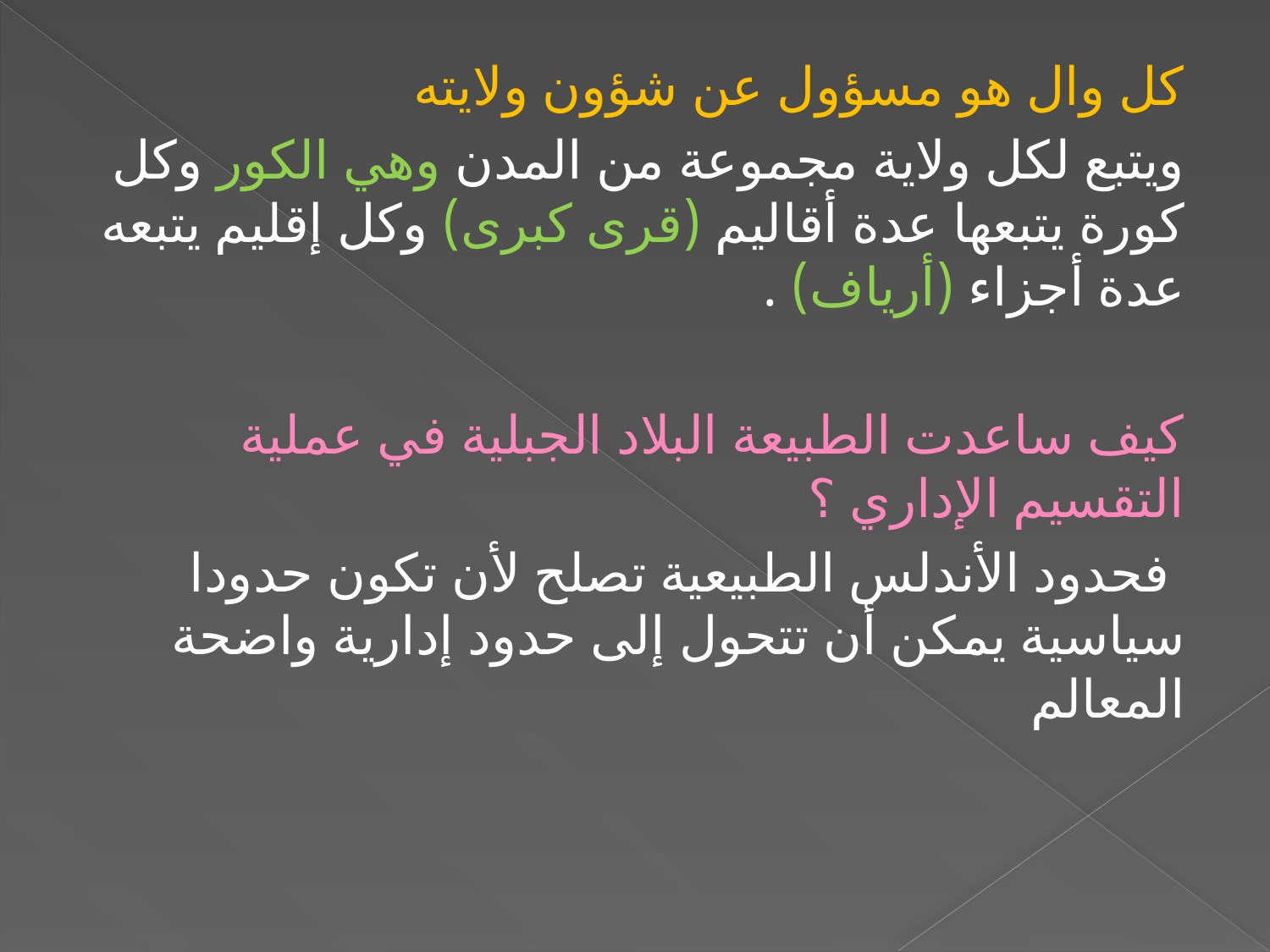

كل وال هو مسؤول عن شؤون ولايته
ويتبع لكل ولاية مجموعة من المدن وهي الكور وكل كورة يتبعها عدة أقاليم (قرى كبرى) وكل إقليم يتبعه عدة أجزاء (أرياف) .

كيف ساعدت الطبيعة البلاد الجبلية في عملية التقسيم الإداري ؟
 فحدود الأندلس الطبيعية تصلح لأن تكون حدودا سياسية يمكن أن تتحول إلى حدود إدارية واضحة المعالم